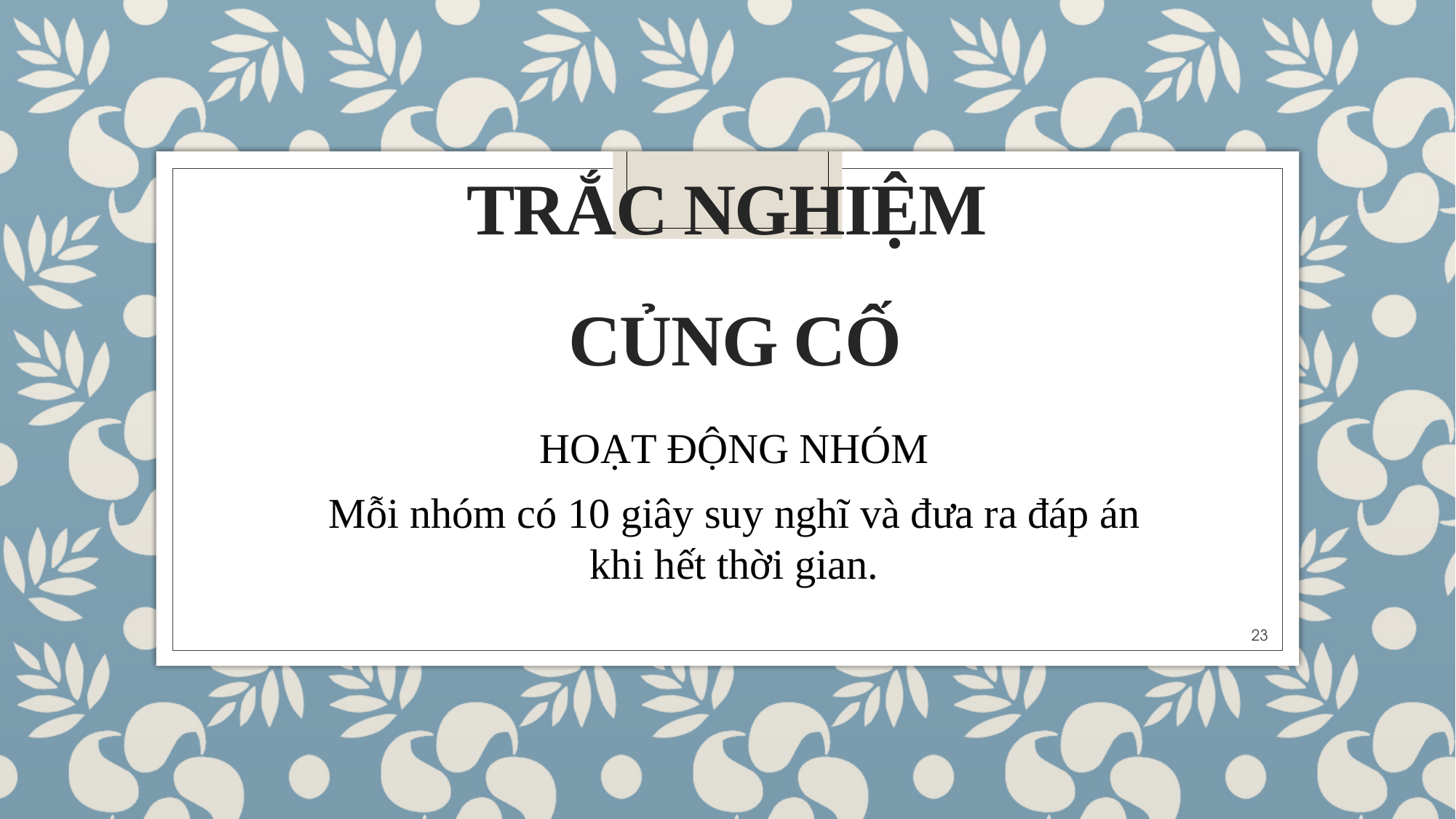

# TRẮC NGHIỆM CỦNG CỐ
HOẠT ĐỘNG NHÓM
Mỗi nhóm có 10 giây suy nghĩ và đưa ra đáp án khi hết thời gian.
23